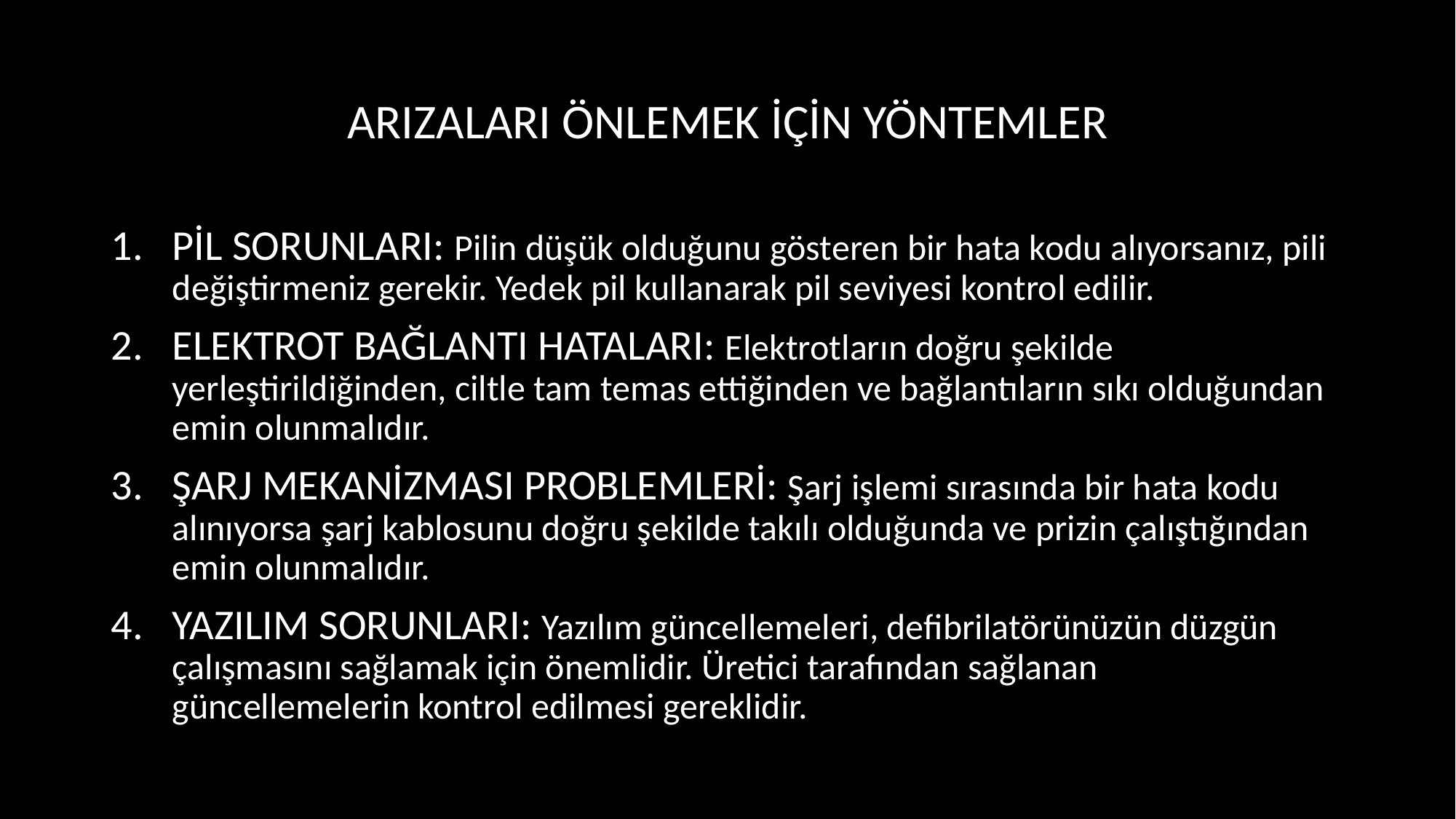

# ARIZALARI ÖNLEMEK İÇİN YÖNTEMLER
PİL SORUNLARI: Pilin düşük olduğunu gösteren bir hata kodu alıyorsanız, pili değiştirmeniz gerekir. Yedek pil kullanarak pil seviyesi kontrol edilir.
ELEKTROT BAĞLANTI HATALARI: Elektrotların doğru şekilde yerleştirildiğinden, ciltle tam temas ettiğinden ve bağlantıların sıkı olduğundan emin olunmalıdır.
ŞARJ MEKANİZMASI PROBLEMLERİ: Şarj işlemi sırasında bir hata kodu alınıyorsa şarj kablosunu doğru şekilde takılı olduğunda ve prizin çalıştığından emin olunmalıdır.
YAZILIM SORUNLARI: Yazılım güncellemeleri, defibrilatörünüzün düzgün çalışmasını sağlamak için önemlidir. Üretici tarafından sağlanan güncellemelerin kontrol edilmesi gereklidir.